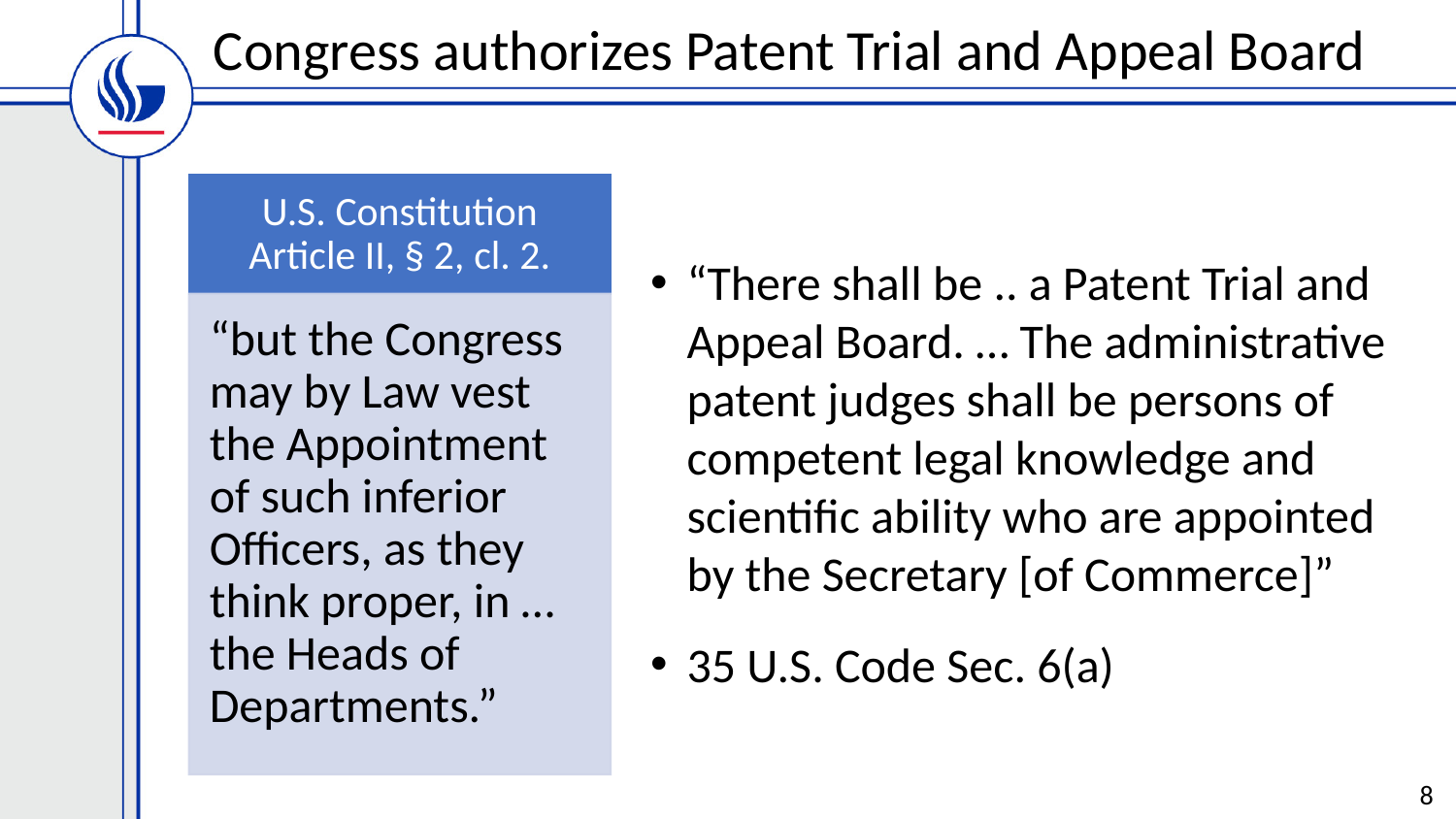

# Congress authorizes Patent Trial and Appeal Board
U.S. Constitution Article II, § 2, cl. 2.
“but the Congress may by Law vest the Appointment of such inferior Officers, as they think proper, in … the Heads of Departments.”
“There shall be .. a Patent Trial and Appeal Board. … The administrative patent judges shall be persons of competent legal knowledge and scientific ability who are appointed by the Secretary [of Commerce]”
35 U.S. Code Sec. 6(a)
8